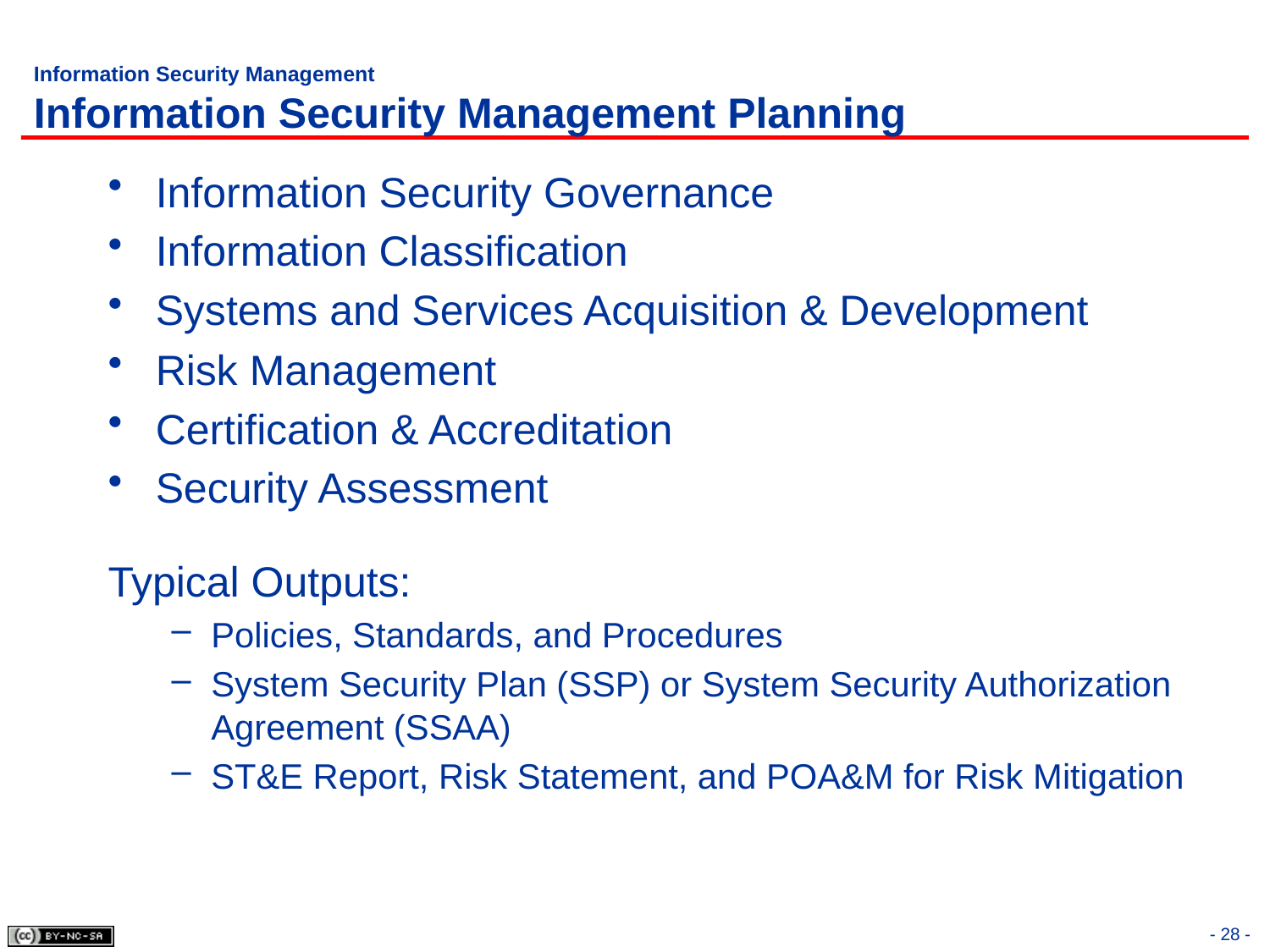

# Information Security Management Information Security Management Planning
Information Security Governance
Information Classification
Systems and Services Acquisition & Development
Risk Management
Certification & Accreditation
Security Assessment

Typical Outputs:
Policies, Standards, and Procedures
System Security Plan (SSP) or System Security Authorization Agreement (SSAA)
ST&E Report, Risk Statement, and POA&M for Risk Mitigation
- 28 -